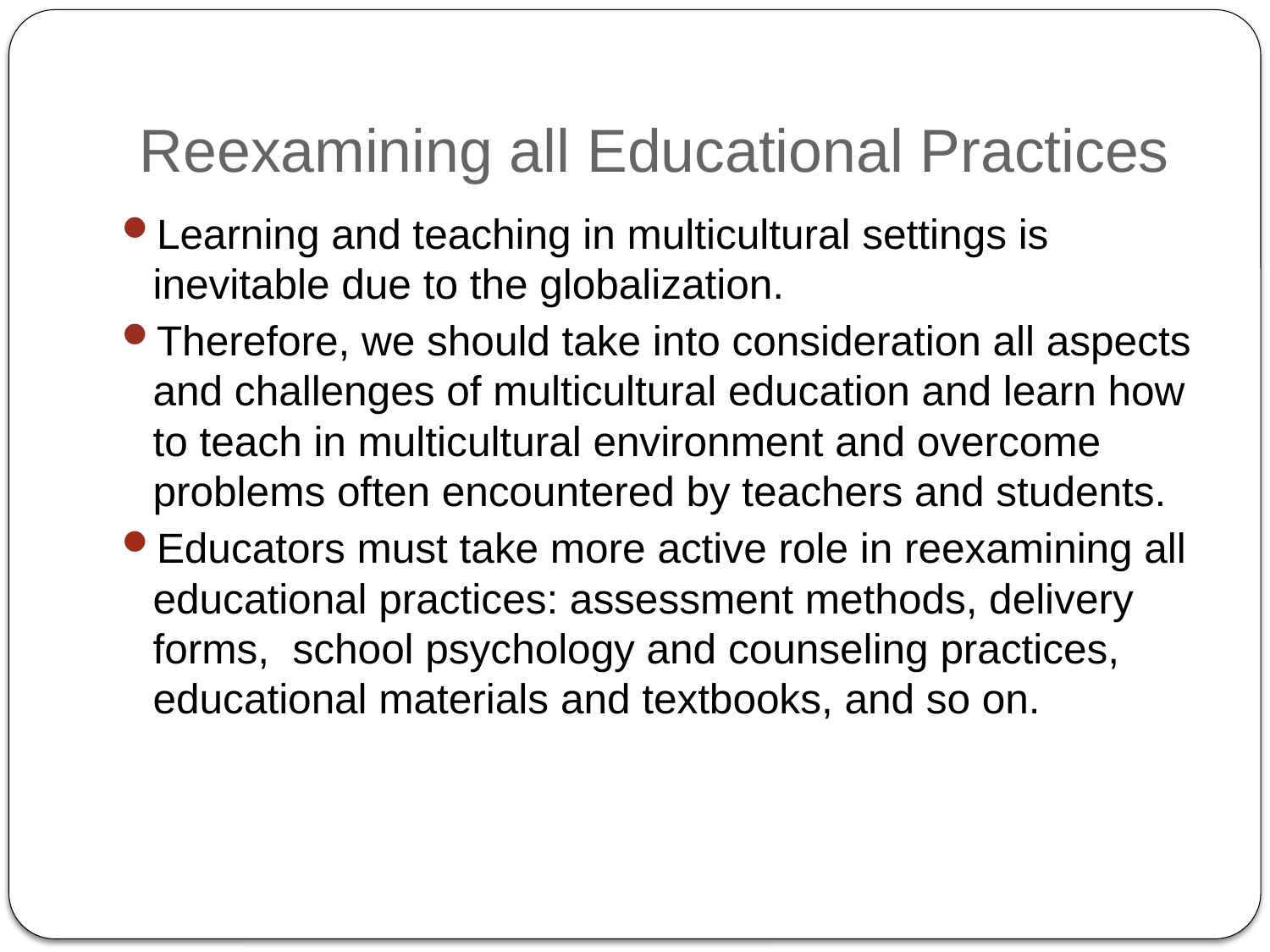

# Reexamining all Educational Practices
Learning and teaching in multicultural settings is inevitable due to the globalization.
Therefore, we should take into consideration all aspects and challenges of multicultural education and learn how to teach in multicultural environment and overcome problems often encountered by teachers and students.
Educators must take more active role in reexamining all educational practices: assessment methods, delivery forms,  school psychology and counseling practices, educational materials and textbooks, and so on.